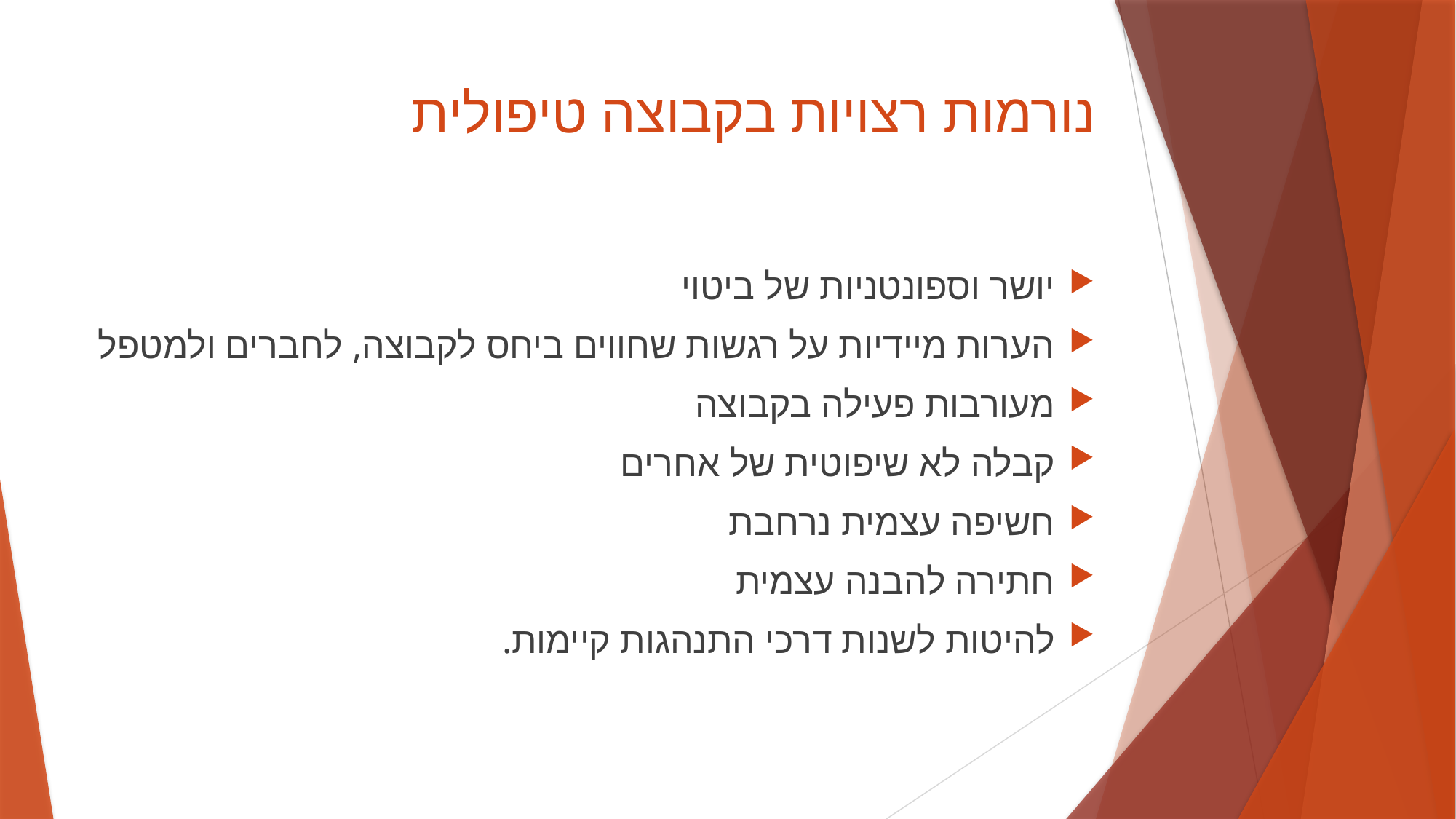

# נורמות רצויות בקבוצה טיפולית
יושר וספונטניות של ביטוי
הערות מיידיות על רגשות שחווים ביחס לקבוצה, לחברים ולמטפל
מעורבות פעילה בקבוצה
קבלה לא שיפוטית של אחרים
חשיפה עצמית נרחבת
חתירה להבנה עצמית
להיטות לשנות דרכי התנהגות קיימות.